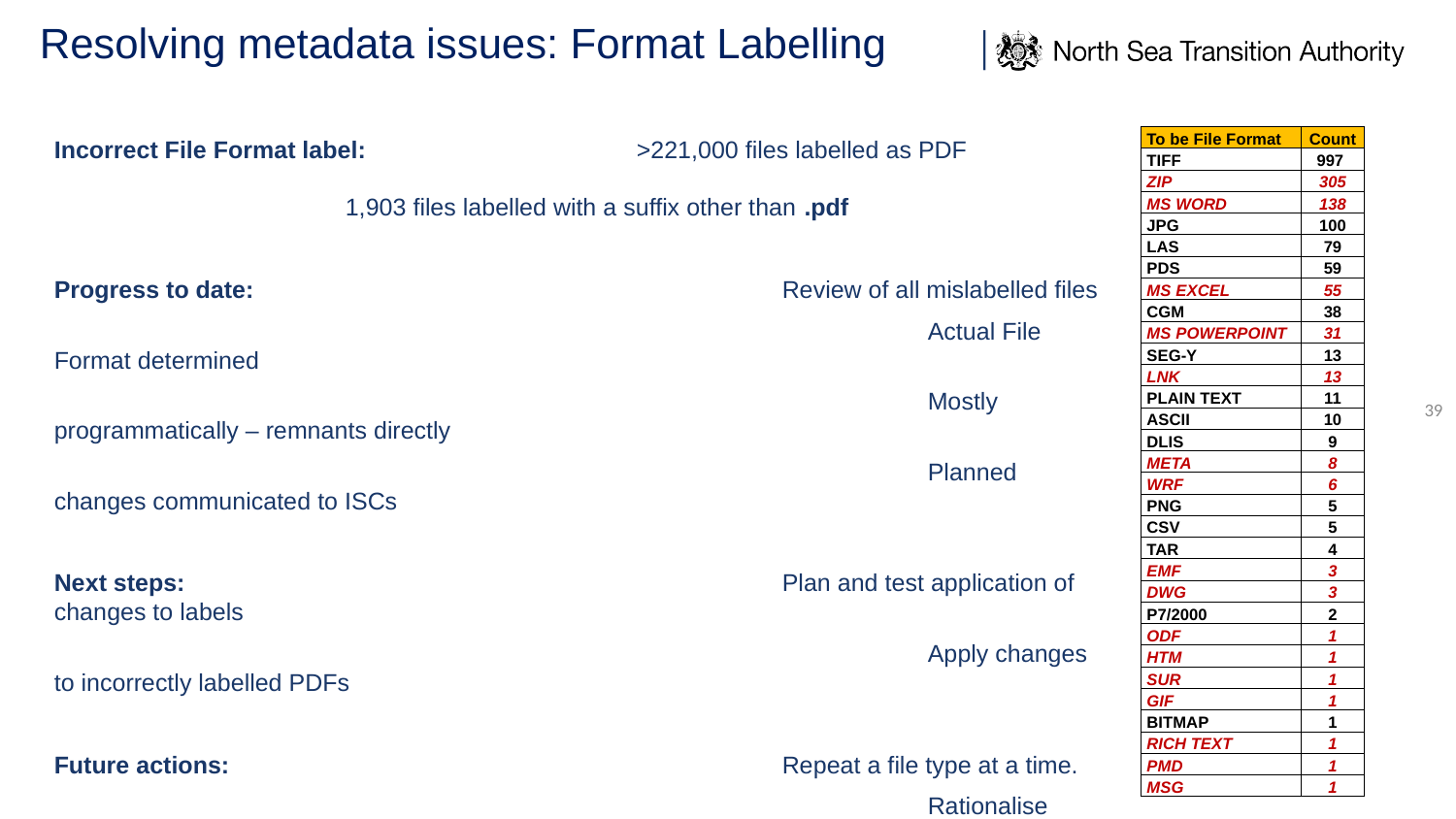

# Resolving metadata issues: Format Labelling
Incorrect File Format label:		>221,000 files labelled as PDF 										1,903 files labelled with a suffix other than .pdf

Progress to date:				Review of all mislabelled files
						Actual File Format determined
						Mostly programmatically – remnants directly
						Planned changes communicated to ISCs

Next steps:					Plan and test application of changes to labels
						Apply changes to incorrectly labelled PDFs

Future actions:				Repeat a file type at a time.
						Rationalise equivalents (e.g. SEGY and SEG-Y)

To be clear – it is only the metadata label “File Format” that will be changed.
The file itself will not be modified – let’s call a spade a spade…
| To be File Format | Count |
| --- | --- |
| TIFF | 997 |
| ZIP | 305 |
| MS WORD | 138 |
| JPG | 100 |
| LAS | 79 |
| PDS | 59 |
| MS EXCEL | 55 |
| CGM | 38 |
| MS POWERPOINT | 31 |
| SEG-Y | 13 |
| LNK | 13 |
| PLAIN TEXT | 11 |
| ASCII | 10 |
| DLIS | 9 |
| META | 8 |
| WRF | 6 |
| PNG | 5 |
| CSV | 5 |
| TAR | 4 |
| EMF | 3 |
| DWG | 3 |
| P7/2000 | 2 |
| ODF | 1 |
| HTM | 1 |
| SUR | 1 |
| GIF | 1 |
| BITMAP | 1 |
| RICH TEXT | 1 |
| PMD | 1 |
| MSG | 1 |